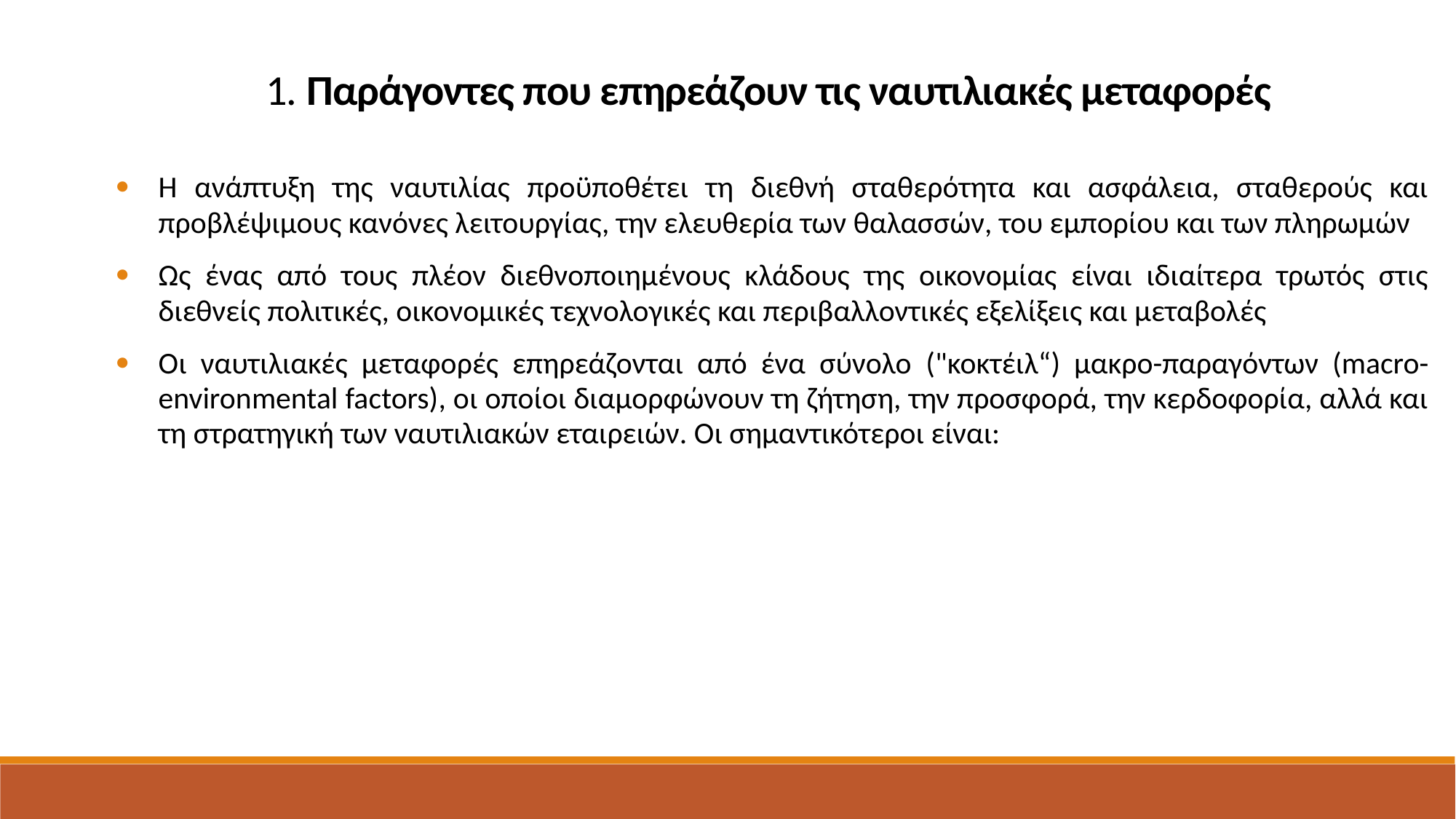

1. Παράγοντες που επηρεάζουν τις ναυτιλιακές μεταφορές

Η ανάπτυξη της ναυτιλίας προϋποθέτει τη διεθνή σταθερότητα και ασφάλεια, σταθερούς και προβλέψιμους κανόνες λειτουργίας, την ελευθερία των θαλασσών, του εμπορίου και των πληρωμών
Ως ένας από τους πλέον διεθνοποιημένους κλάδους της οικονομίας είναι ιδιαίτερα τρωτός στις διεθνείς πολιτικές, οικονομικές τεχνολογικές και περιβαλλοντικές εξελίξεις και μεταβολές
Οι ναυτιλιακές μεταφορές επηρεάζονται από ένα σύνολο ("κοκτέιλ“) μακρο-παραγόντων (macro-environmental factors), οι οποίοι διαμορφώνουν τη ζήτηση, την προσφορά, την κερδοφορία, αλλά και τη στρατηγική των ναυτιλιακών εταιρειών. Οι σημαντικότεροι είναι: